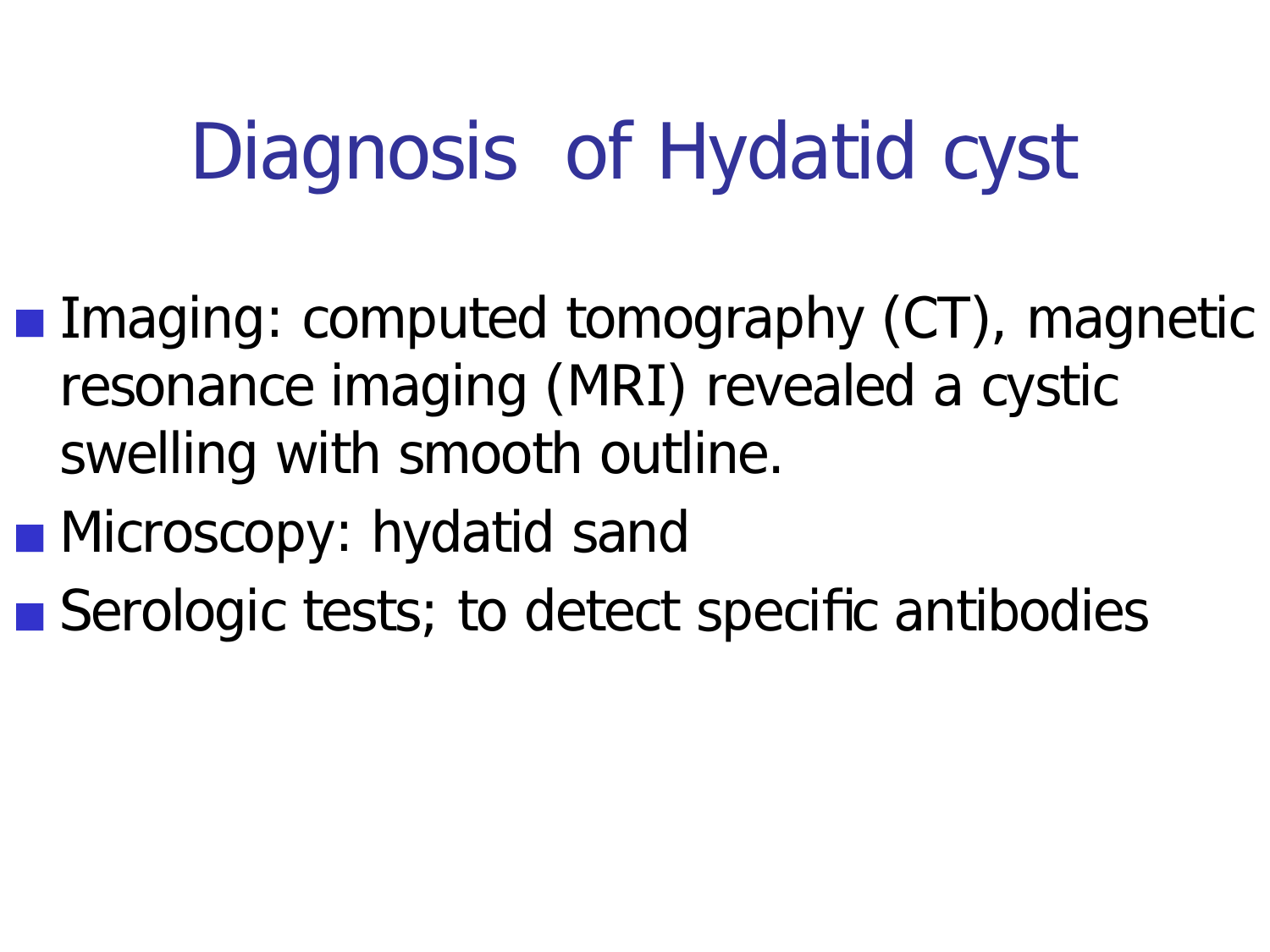

# Diagnosis  of Hydatid cyst
Imaging: computed tomography (CT), magnetic resonance imaging (MRI) revealed a cystic swelling with smooth outline.
Microscopy: hydatid sand
Serologic tests; to detect specific antibodies